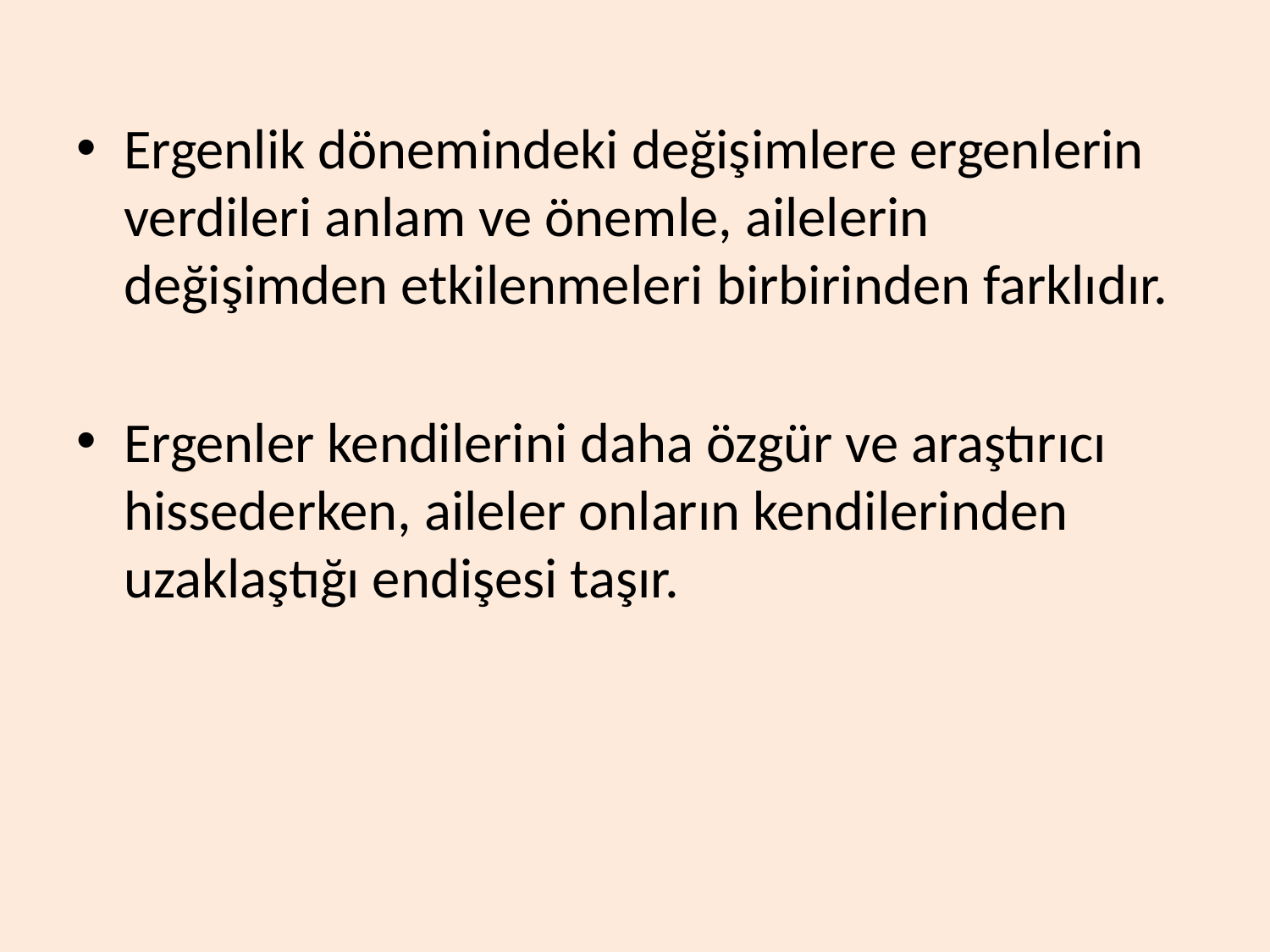

Ergenlik dönemindeki değişimlere ergenlerin verdileri anlam ve önemle, ailelerin değişimden etkilenmeleri birbirinden farklıdır.

Ergenler kendilerini daha özgür ve araştırıcı hissederken, aileler onların kendilerinden uzaklaştığı endişesi taşır.